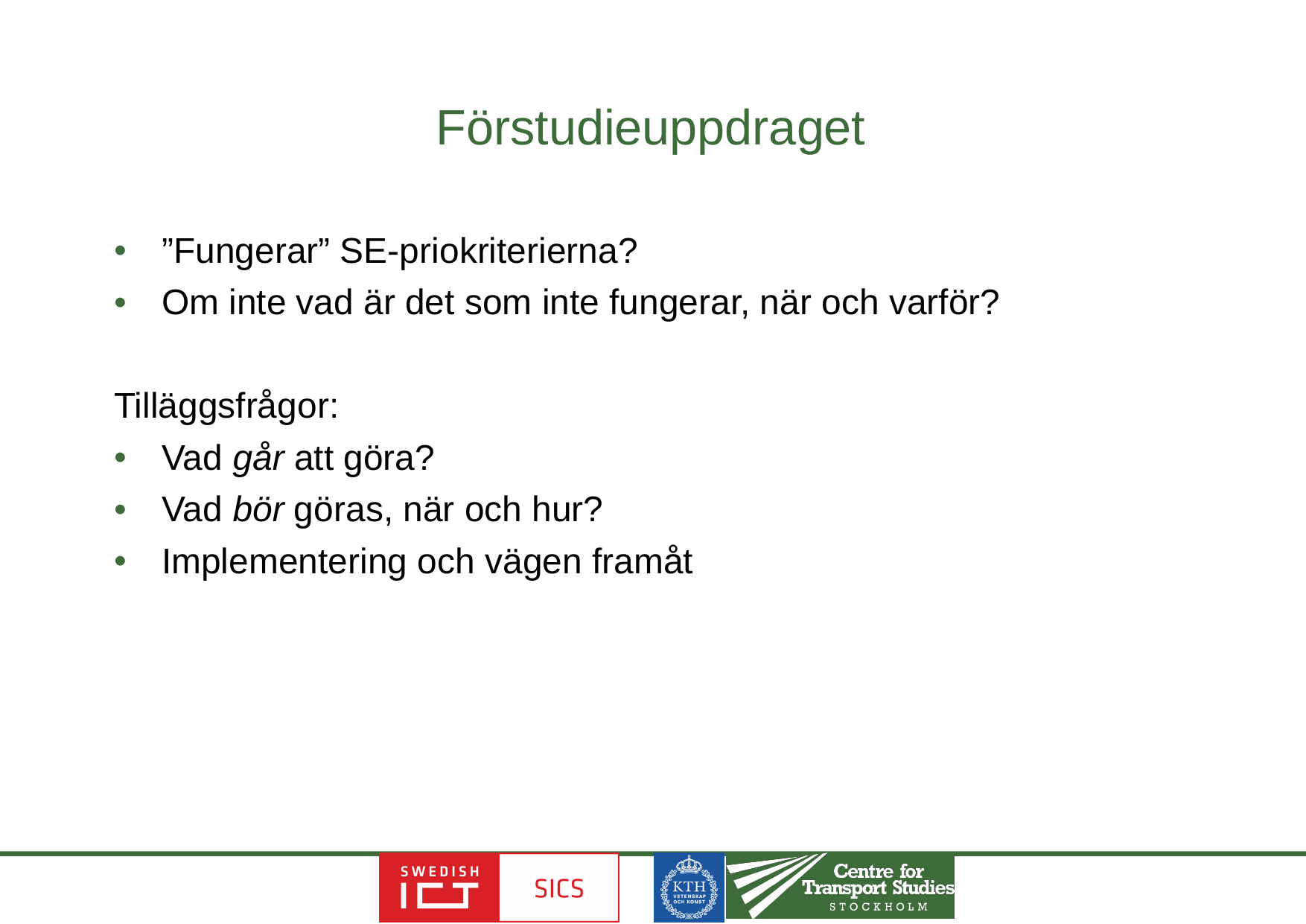

# Förstudieuppdraget
”Fungerar” SE-priokriterierna?
Om inte vad är det som inte fungerar, när och varför?

Tilläggsfrågor:
Vad går att göra?
Vad bör göras, när och hur?
Implementering och vägen framåt